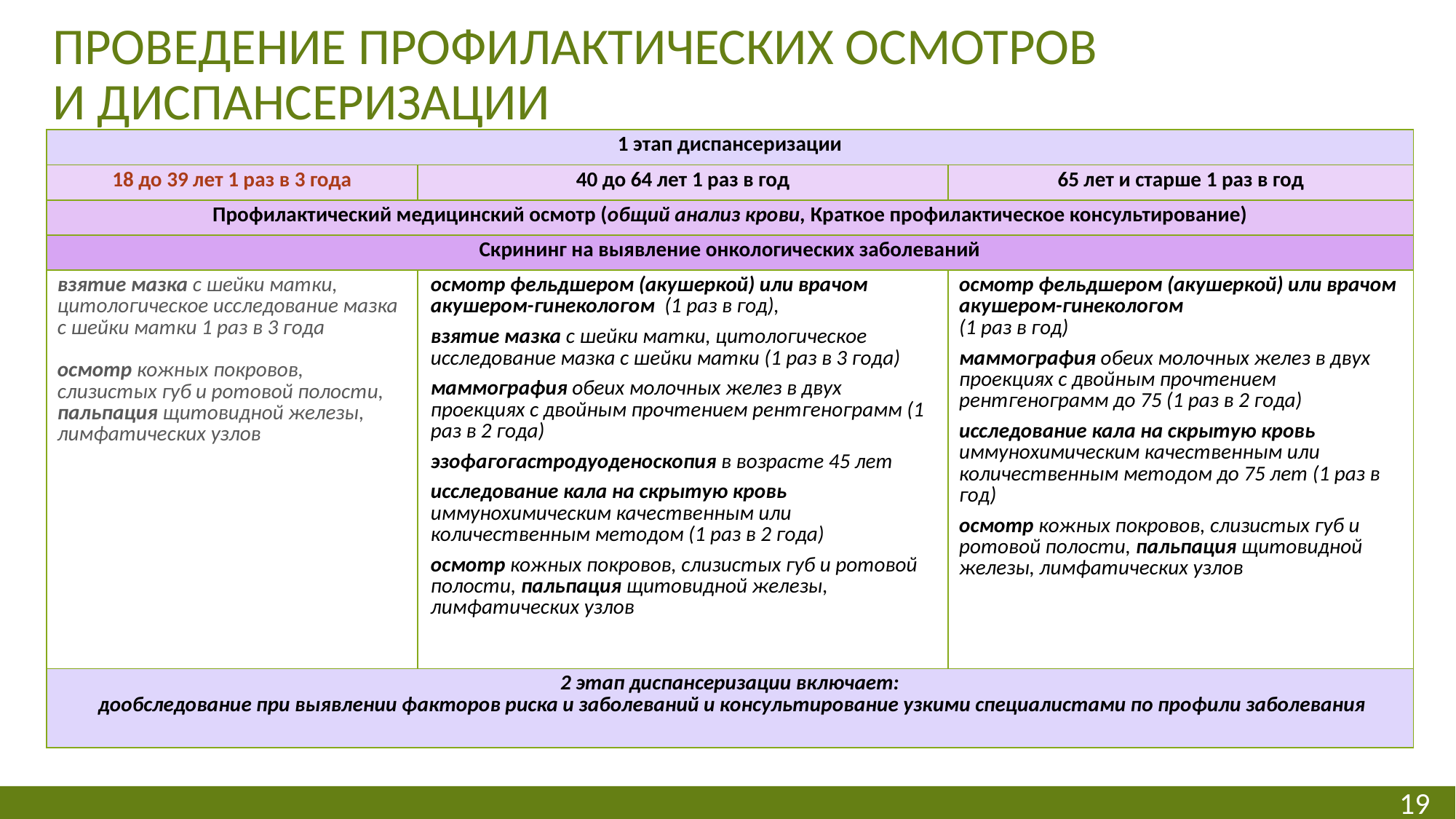

# Проведение профилактических осмотров и диспансеризации
| 1 этап диспансеризации | 40 до 64 лет 1 раз в год | 65 лет и старше 1 раз в год |
| --- | --- | --- |
| 18 до 39 лет 1 раз в 3 года | 40 до 64 лет 1 раз в год | 65 лет и старше 1 раз в год |
| Профилактический медицинский осмотр (общий анализ крови, Краткое профилактическое консультирование) |  |  |
| Скрининг на выявление онкологических заболеваний | осмотр фельдшером (акушеркой) или врачом акушером-гинекологом (1 раз в год), взятие мазка с шейки матки, цитологическое исследование мазка с шейки матки (1 раз в 3 года) маммография обеих молочных желез в двух проекциях с двойным прочтением рентгенограмм (1 раз в 2 года) эзофагогастродуоденоскопия в возрасте 45 лет исследование кала на скрытую кровь иммунохимическим качественным или количественным методом (1 раз в 2 года) осмотр кожных покровов, слизистых губ и ротовой полости, пальпация щитовидной железы, лимфатических узлов | осмотр фельдшером (акушеркой) или врачом акушером-гинекологом (1 раз в год) маммография обеих молочных желез в двух проекциях с двойным прочтением рентгенограмм до 75 (1 раз в 2 года) исследование кала на скрытую кровь иммунохимическим качественным или количественным методом до 75 лет (1 раз в год) осмотр кожных покровов, слизистых губ и ротовой полости, пальпация щитовидной железы, лимфатических узлов |
| взятие мазка с шейки матки, цитологическое исследование мазка с шейки матки 1 раз в 3 года осмотр кожных покровов, слизистых губ и ротовой полости, пальпация щитовидной железы, лимфатических узлов | осмотр фельдшером (акушеркой) или врачом акушером-гинекологом (1 раз в год), взятие мазка с шейки матки, цитологическое исследование мазка с шейки матки (1 раз в 3 года) маммография обеих молочных желез в двух проекциях с двойным прочтением рентгенограмм (1 раз в 2 года) эзофагогастродуоденоскопия в возрасте 45 лет исследование кала на скрытую кровь иммунохимическим качественным или количественным методом (1 раз в 2 года) осмотр кожных покровов, слизистых губ и ротовой полости, пальпация щитовидной железы, лимфатических узлов | осмотр фельдшером (акушеркой) или врачом акушером-гинекологом (1 раз в год) маммография обеих молочных желез в двух проекциях с двойным прочтением рентгенограмм до 75 (1 раз в 2 года) исследование кала на скрытую кровь иммунохимическим качественным или количественным методом до 75 лет (1 раз в год) осмотр кожных покровов, слизистых губ и ротовой полости, пальпация щитовидной железы, лимфатических узлов |
| 2 этап диспансеризации включает: дообследование при выявлении факторов риска и заболеваний и консультирование узкими специалистами по профили заболевания |  |  |
19